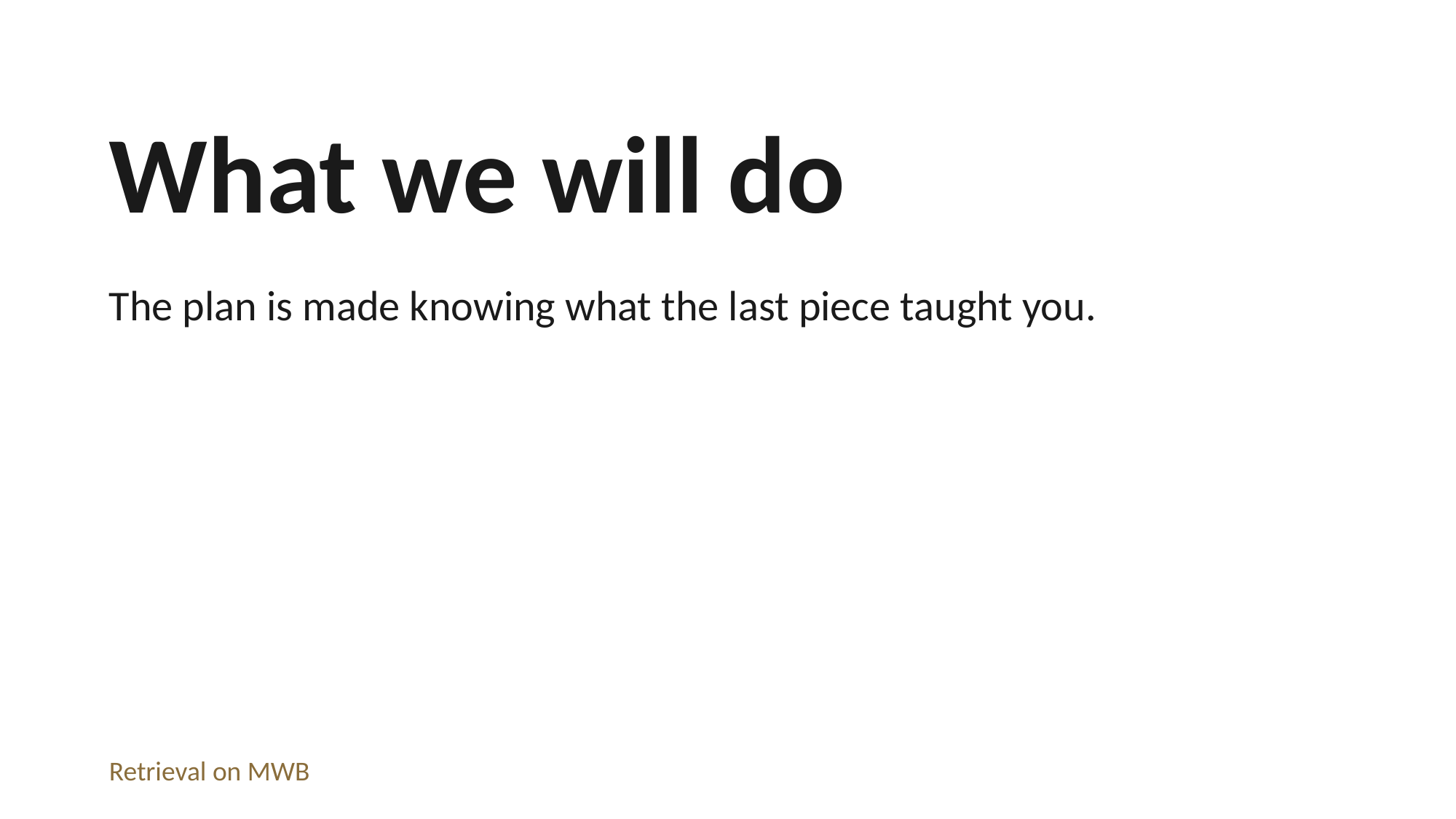

What we will do
The plan is made knowing what the last piece taught you.
Retrieval on MWB